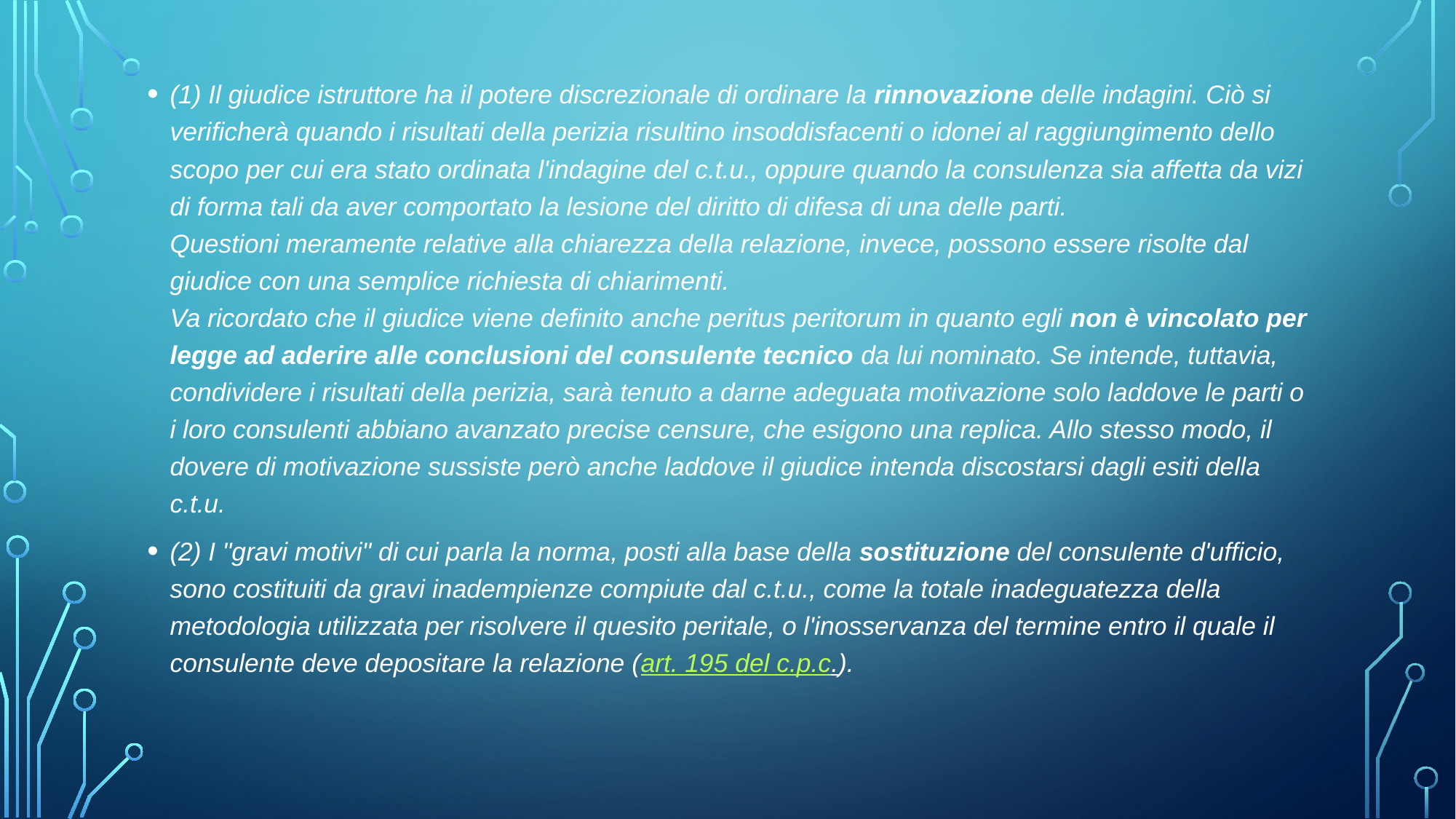

(1) Il giudice istruttore ha il potere discrezionale di ordinare la rinnovazione delle indagini. Ciò si verificherà quando i risultati della perizia risultino insoddisfacenti o idonei al raggiungimento dello scopo per cui era stato ordinata l'indagine del c.t.u., oppure quando la consulenza sia affetta da vizi di forma tali da aver comportato la lesione del diritto di difesa di una delle parti.
Questioni meramente relative alla chiarezza della relazione, invece, possono essere risolte dal giudice con una semplice richiesta di chiarimenti.
Va ricordato che il giudice viene definito anche peritus peritorum in quanto egli non è vincolato per legge ad aderire alle conclusioni del consulente tecnico da lui nominato. Se intende, tuttavia, condividere i risultati della perizia, sarà tenuto a darne adeguata motivazione solo laddove le parti o i loro consulenti abbiano avanzato precise censure, che esigono una replica. Allo stesso modo, il dovere di motivazione sussiste però anche laddove il giudice intenda discostarsi dagli esiti della c.t.u.
(2) I "gravi motivi" di cui parla la norma, posti alla base della sostituzione del consulente d'ufficio, sono costituiti da gravi inadempienze compiute dal c.t.u., come la totale inadeguatezza della metodologia utilizzata per risolvere il quesito peritale, o l'inosservanza del termine entro il quale il consulente deve depositare la relazione (art. 195 del c.p.c.).